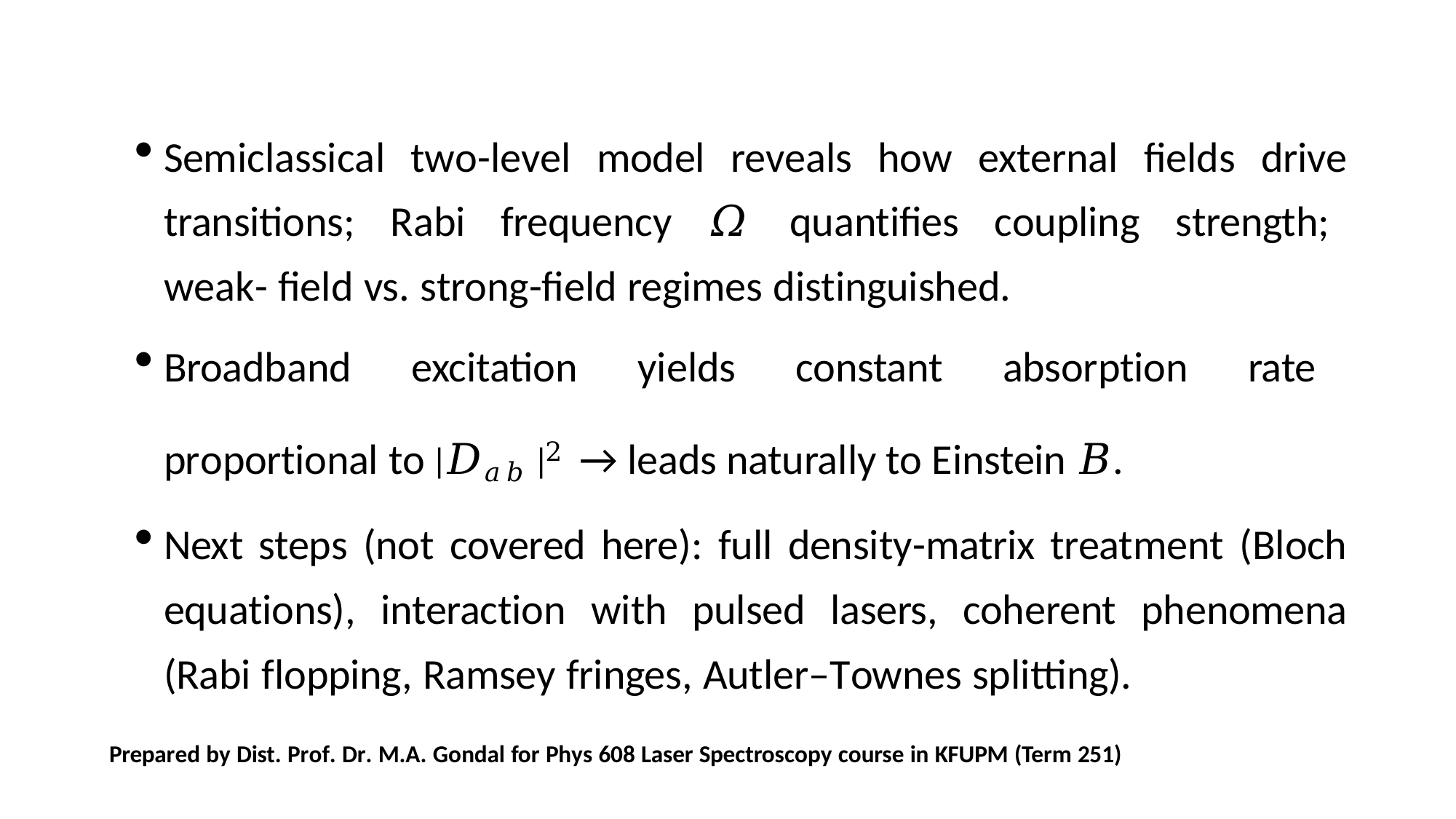

Semiclassical  two-level  model  reveals  how  external  fields  drive transitions;  Rabi  frequency  𝛺  quantifies  coupling  strength;  weak- field vs. strong-field regimes distinguished.
Broadband  excitation  yields  constant  absorption  rate  proportional to |𝐷𝑎𝑏 |2  → leads naturally to Einstein 𝐵.
Next steps (not covered here): full density-matrix treatment (Bloch equations),  interaction  with  pulsed  lasers,  coherent  phenomena (Rabi flopping, Ramsey fringes, Autler–Townes splitting).
Prepared by Dist. Prof. Dr. M.A. Gondal for Phys 608 Laser Spectroscopy course in KFUPM (Term 251)